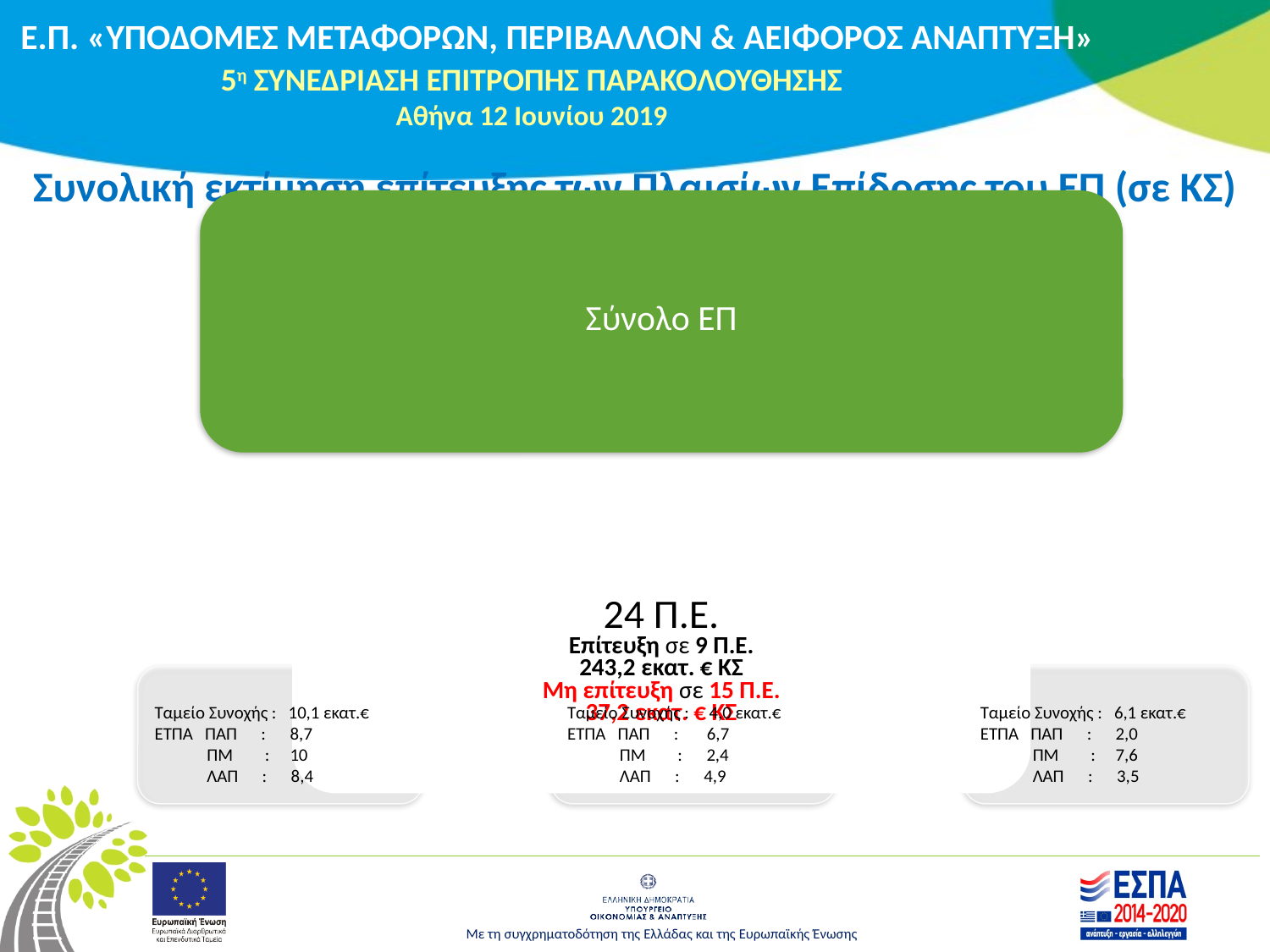

Συνολική εκτίμηση επίτευξης των Πλαισίων Επίδοσης του ΕΠ (σε ΚΣ)
Σύνολο ΕΠ
24 Π.Ε.
Επίτευξη σε 9 Π.Ε.
243,2 εκατ. € ΚΣ
Μη επίτευξη σε 15 Π.Ε.

Ταμείο Συνοχής :   10,1 εκατ.€
ΕΤΠΑ   ΠΑΠ      :      8,7
             ΠΜ        :     10
             ΛΑΠ      :      8,4
Ταμείο Συνοχής :     4,0 εκατ.€
ΕΤΠΑ   ΠΑΠ      :       6,7
             ΠΜ        :      2,4
             ΛΑΠ      :      4,9
Ταμείο Συνοχής :   6,1 εκατ.€
ΕΤΠΑ   ΠΑΠ      :      2,0
             ΠΜ        :     7,6
             ΛΑΠ      :      3,5